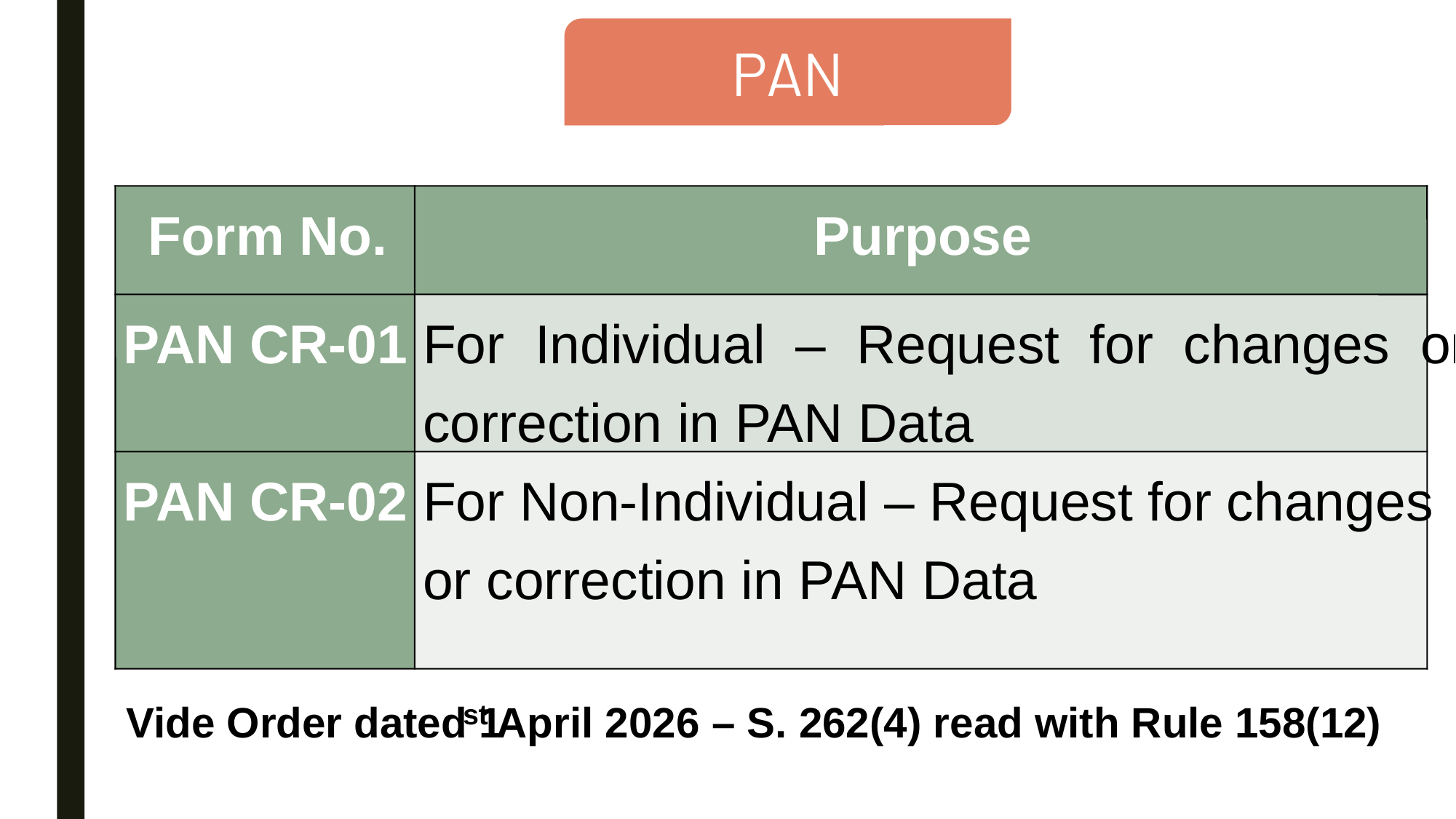

PAN

Form No.
Purpose

PAN CR-01
For  Individual  –  Request  for  changes  or
correction in PAN Data

PAN CR-02
For Non-Individual – Request for changes
or correction in PAN Data

Vide Order dated 1
 April 2026 – S. 262(4) read with Rule 158(12)
st